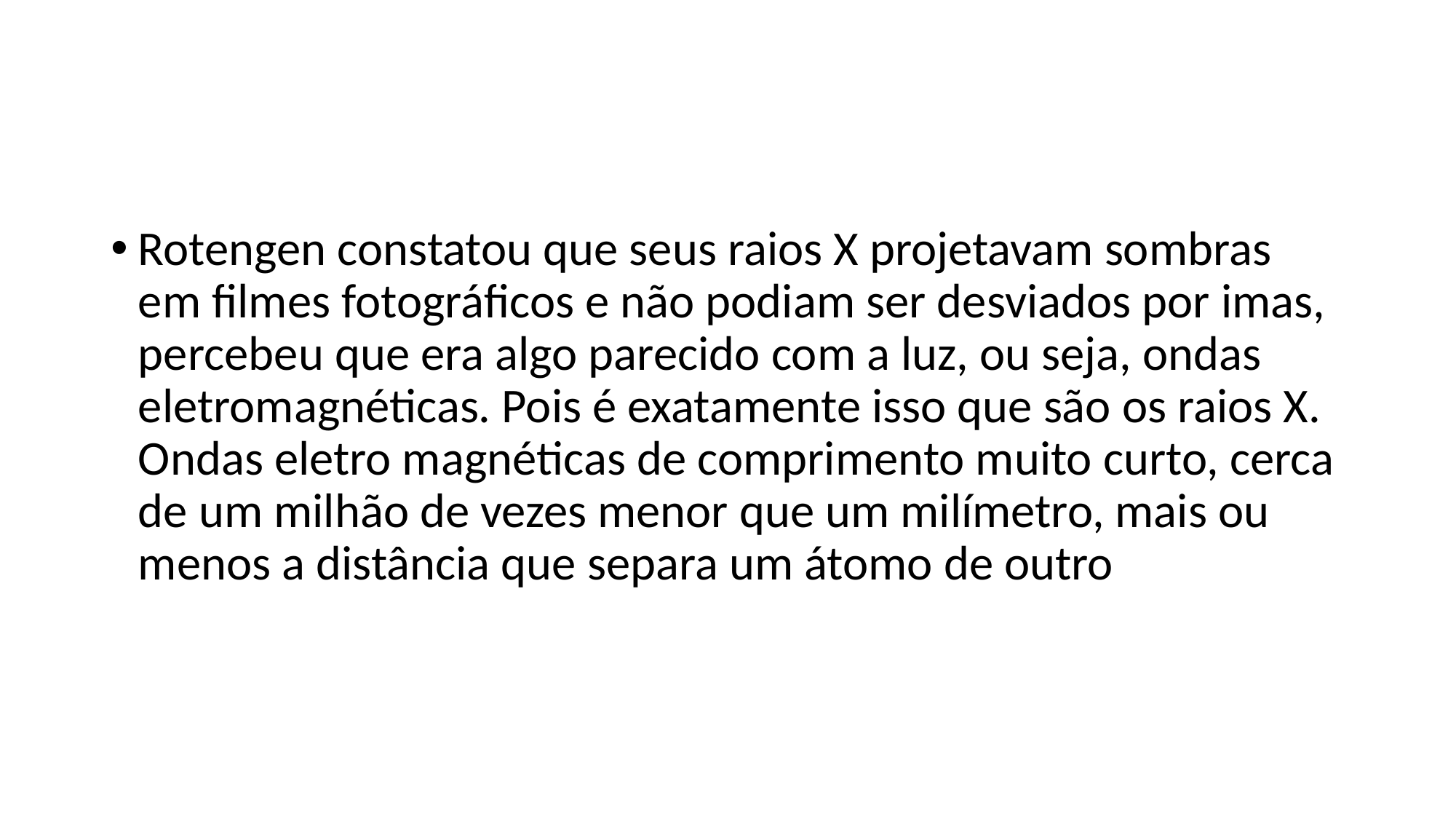

#
Rotengen constatou que seus raios X projetavam sombras em filmes fotográficos e não podiam ser desviados por imas, percebeu que era algo parecido com a luz, ou seja, ondas eletromagnéticas. Pois é exatamente isso que são os raios X. Ondas eletro magnéticas de comprimento muito curto, cerca de um milhão de vezes menor que um milímetro, mais ou menos a distância que separa um átomo de outro